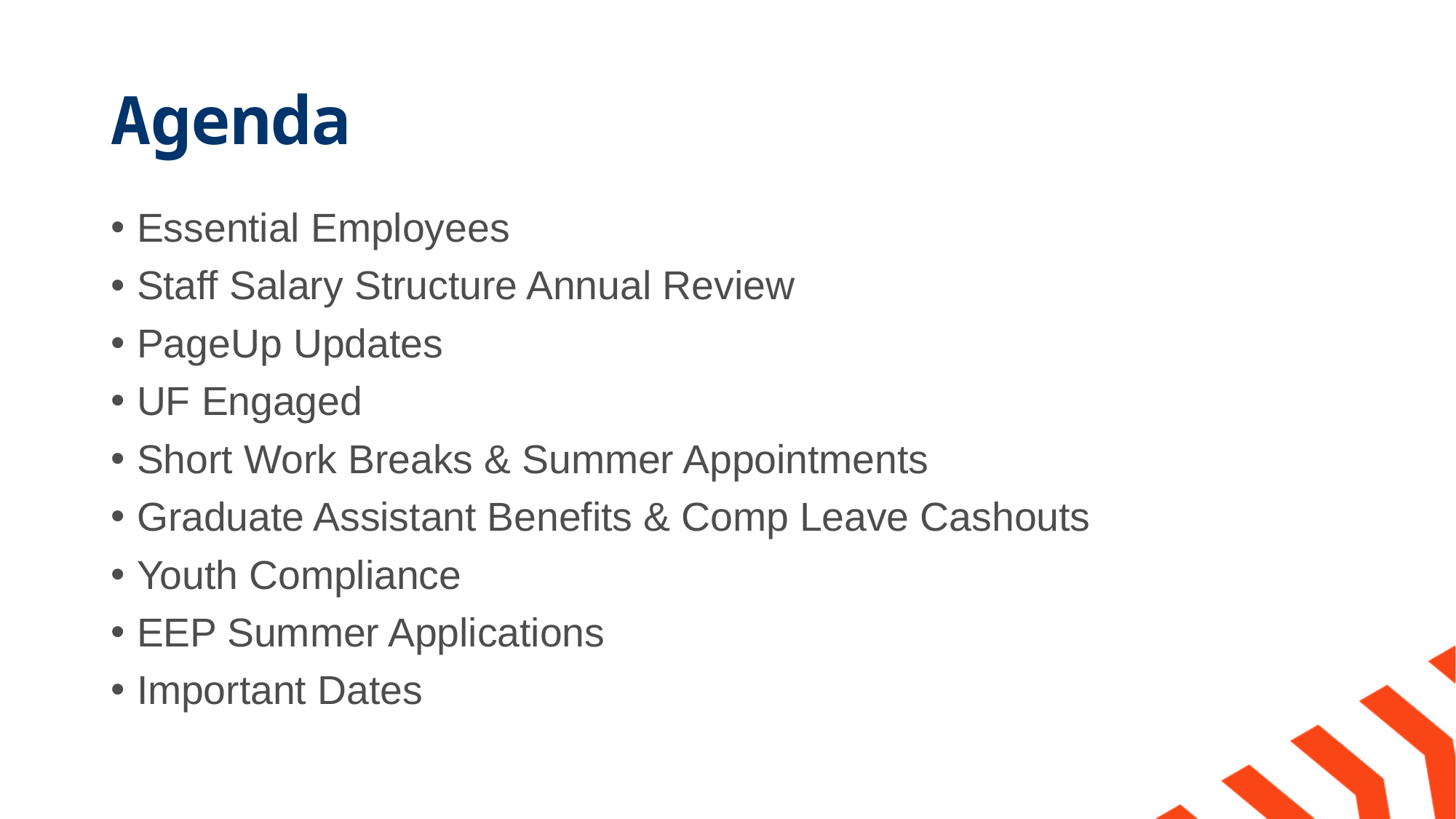

# Agenda
Essential Employees
Staff Salary Structure Annual Review
PageUp Updates
UF Engaged
Short Work Breaks & Summer Appointments
Graduate Assistant Benefits & Comp Leave Cashouts
Youth Compliance
EEP Summer Applications
Important Dates